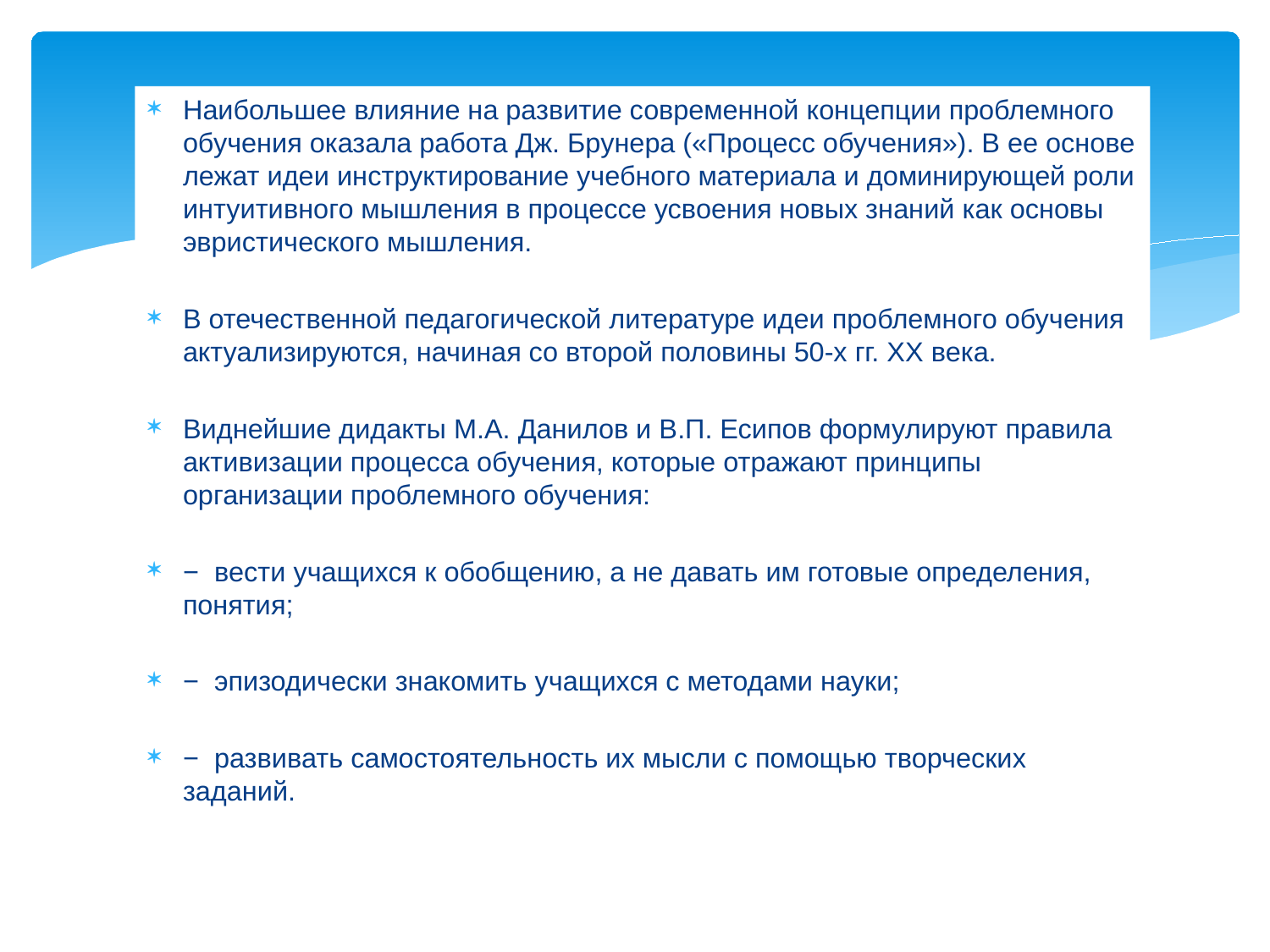

Наибольшее влияние на развитие современной концепции проблемного обучения оказала работа Дж. Брунера («Процесс обучения»). В ее основе лежат идеи инструктирование учебного материала и доминирующей роли интуитивного мышления в процессе усвоения новых знаний как основы эвристического мышления.

В отечественной педагогической литературе идеи проблемного обучения актуализируются, начиная со второй половины 50-х гг. XX века.

Виднейшие дидакты М.А. Данилов и В.П. Есипов формулируют правила активизации процесса обучения, которые отражают принципы организации проблемного обучения:

−  вести учащихся к обобщению, а не давать им готовые определения, понятия;

−  эпизодически знакомить учащихся с методами науки;

−  развивать самостоятельность их мысли с помощью творческих заданий.